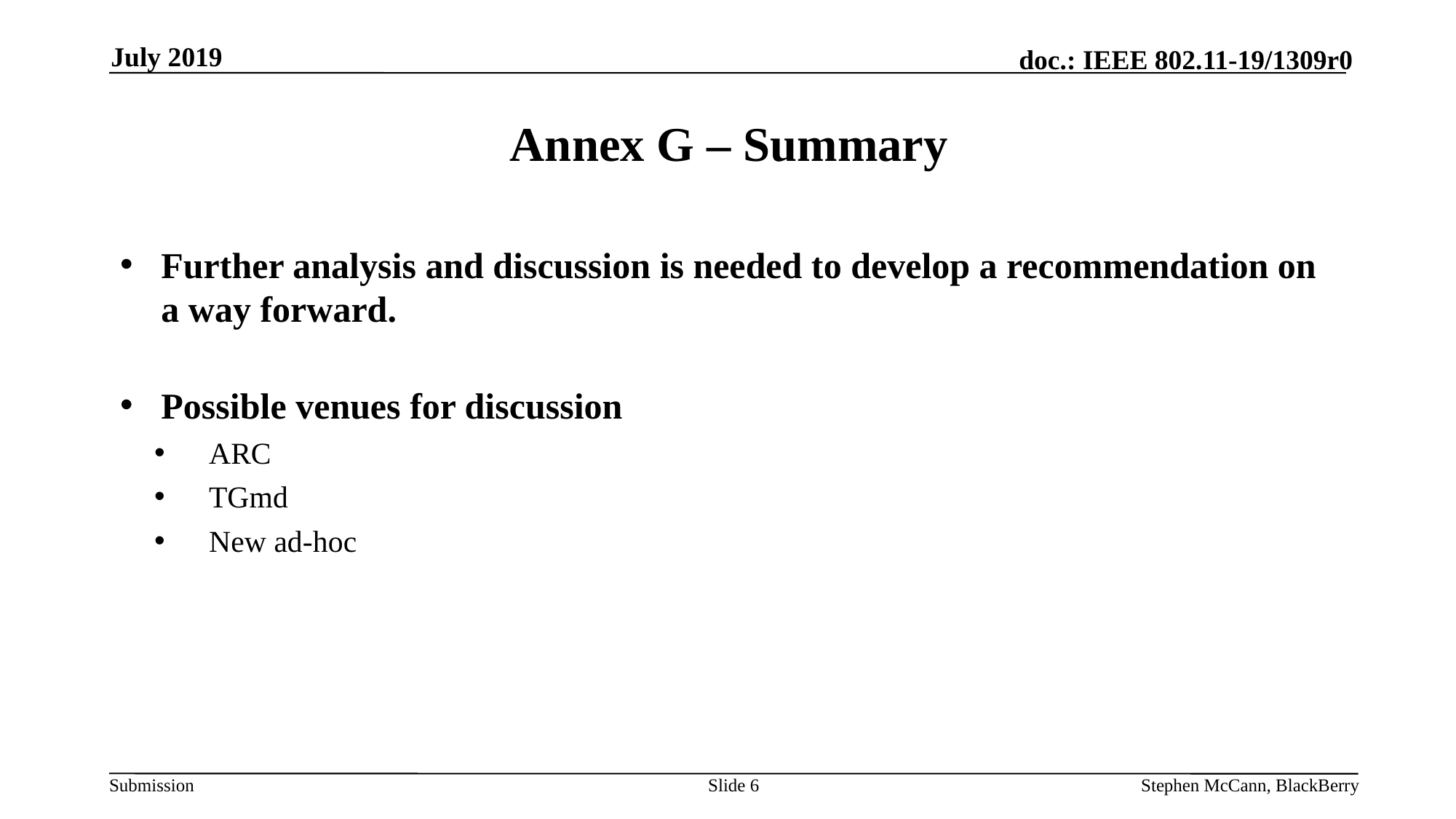

July 2019
# Annex G – Summary
Further analysis and discussion is needed to develop a recommendation on a way forward.

Possible venues for discussion
ARC
TGmd
New ad-hoc

Slide 6
Stephen McCann, BlackBerry